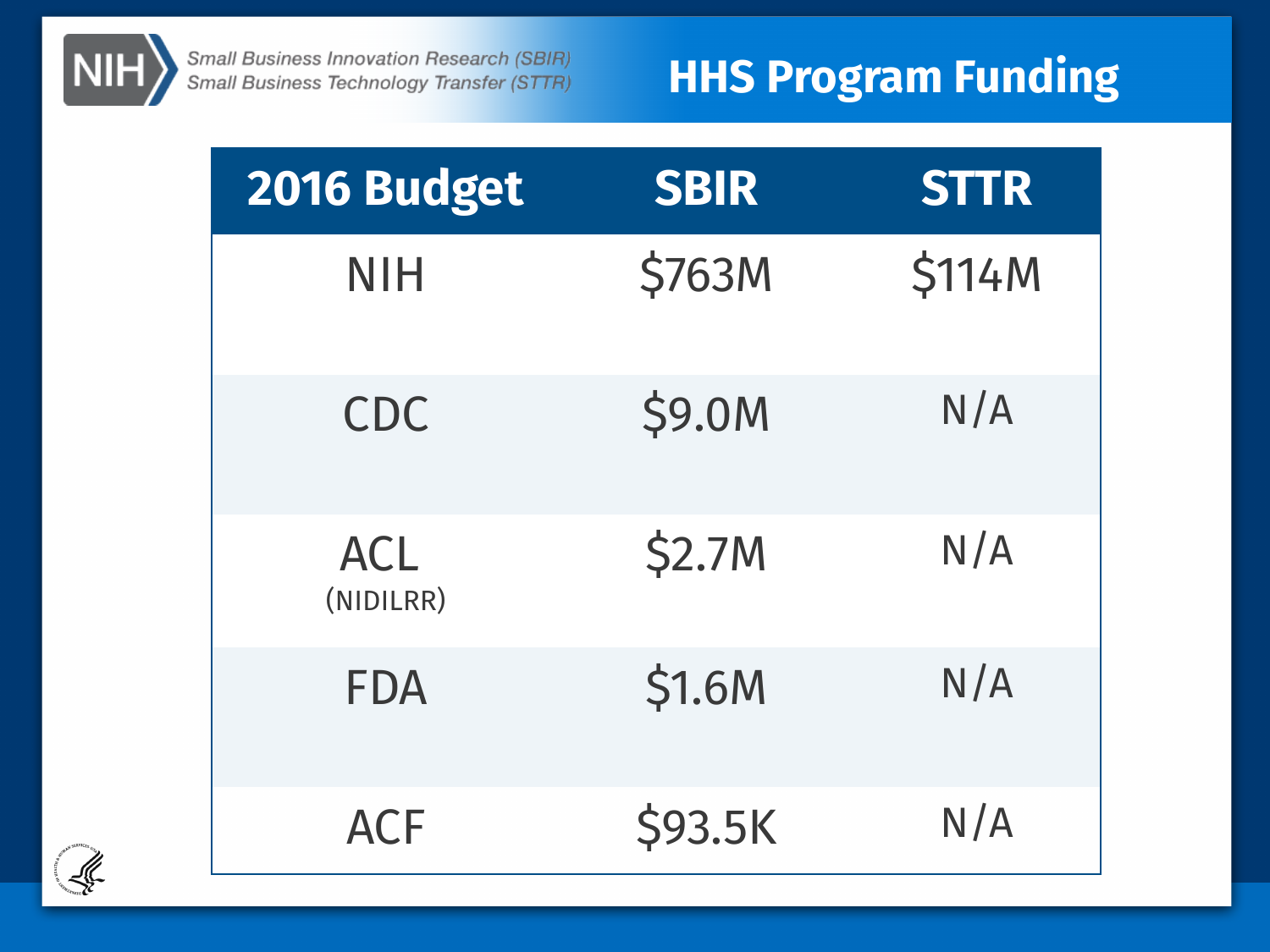

# HHS Program Funding
| 2016 Budget | SBIR | STTR |
| --- | --- | --- |
| NIH | $763M | $114M |
| CDC | $9.0M | N/A |
| ACL (NIDILRR) | $2.7M | N/A |
| FDA | $1.6M | N/A |
| ACF | $93.5K | N/A |